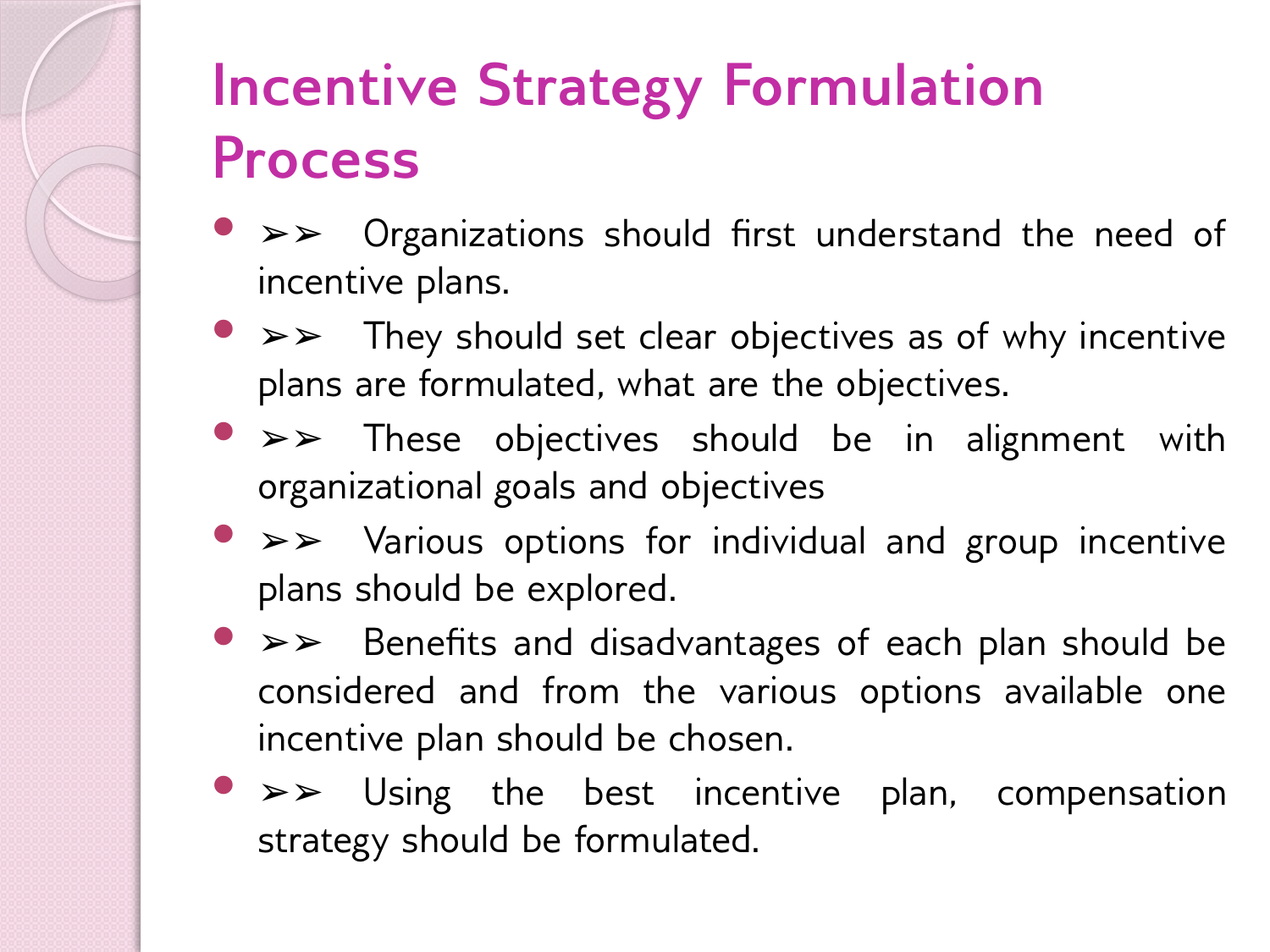

# Incentive Strategy Formulation Process
➢➢ Organizations should first understand the need of incentive plans.
➢➢ They should set clear objectives as of why incentive plans are formulated, what are the objectives.
➢➢ These objectives should be in alignment with organizational goals and objectives
➢➢ Various options for individual and group incentive plans should be explored.
➢➢ Benefits and disadvantages of each plan should be considered and from the various options available one incentive plan should be chosen.
➢➢ Using the best incentive plan, compensation strategy should be formulated.